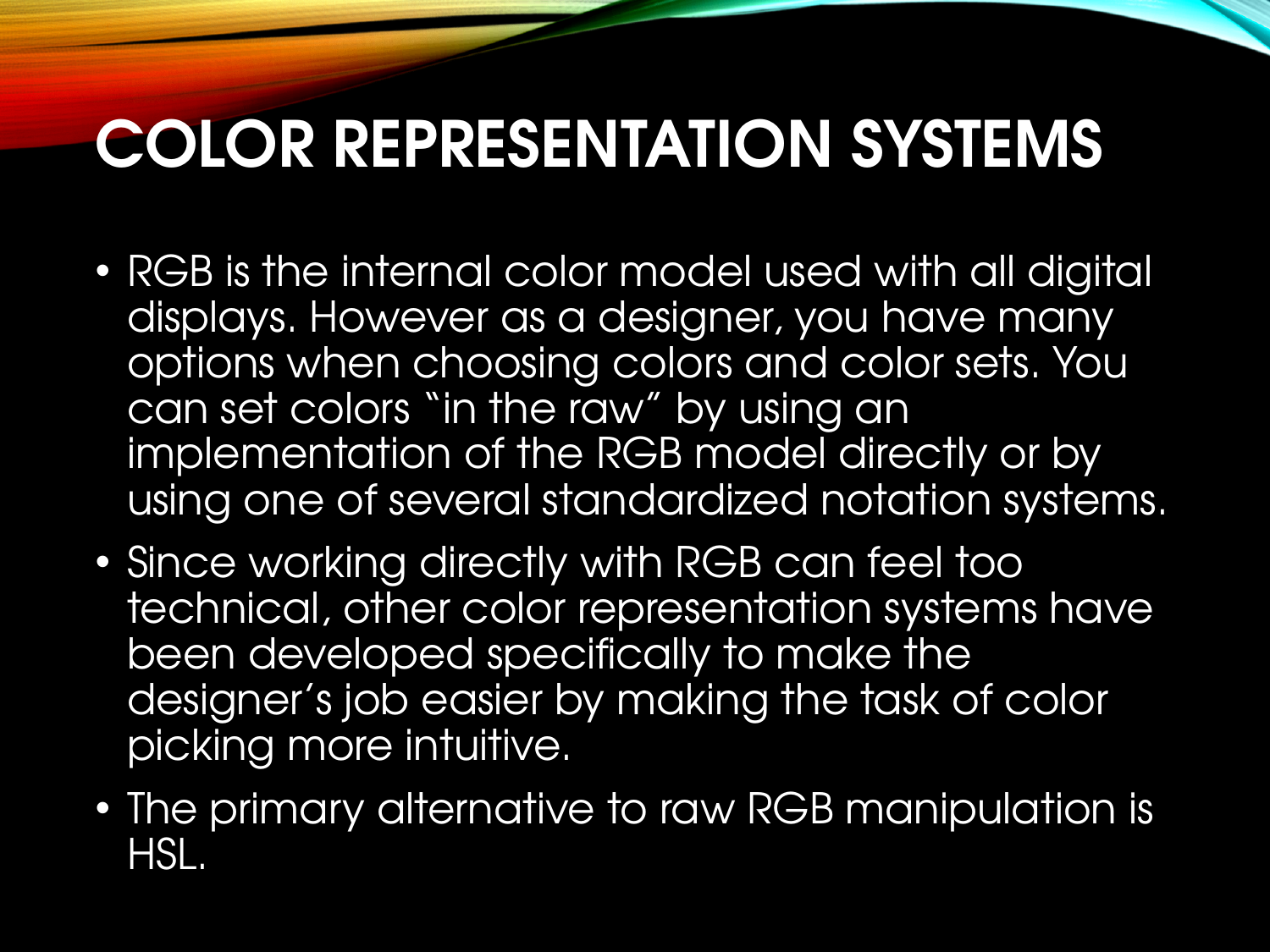

# Color Representation Systems
RGB is the internal color model used with all digital displays. However as a designer, you have many options when choosing colors and color sets. You can set colors “in the raw” by using an implementation of the RGB model directly or by using one of several standardized notation systems.
Since working directly with RGB can feel too technical, other color representation systems have been developed specifically to make the designer’s job easier by making the task of color picking more intuitive.
The primary alternative to raw RGB manipulation is HSL.